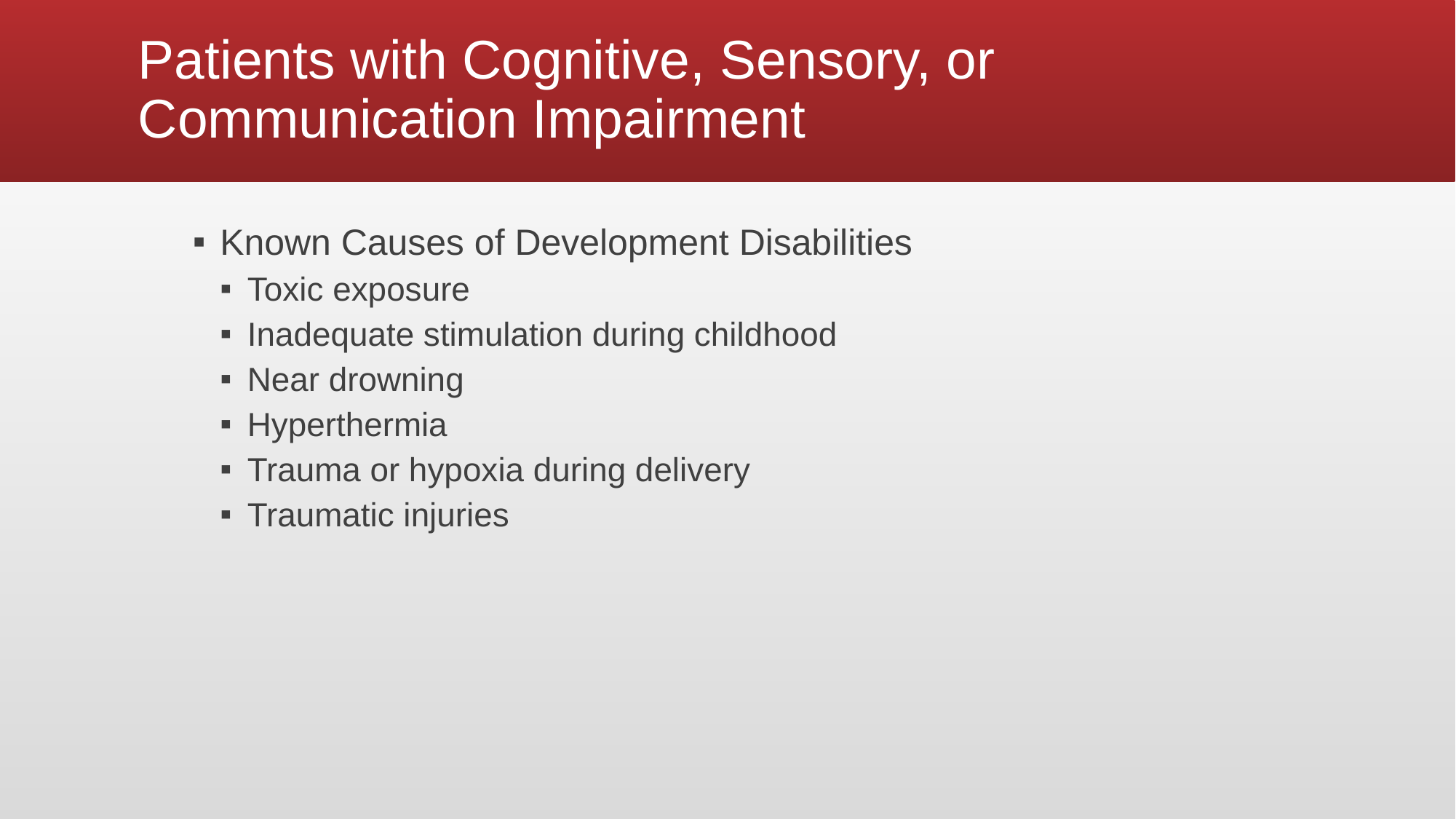

# Patients with Cognitive, Sensory, or Communication Impairment
Known Causes of Development Disabilities
Toxic exposure
Inadequate stimulation during childhood
Near drowning
Hyperthermia
Trauma or hypoxia during delivery
Traumatic injuries